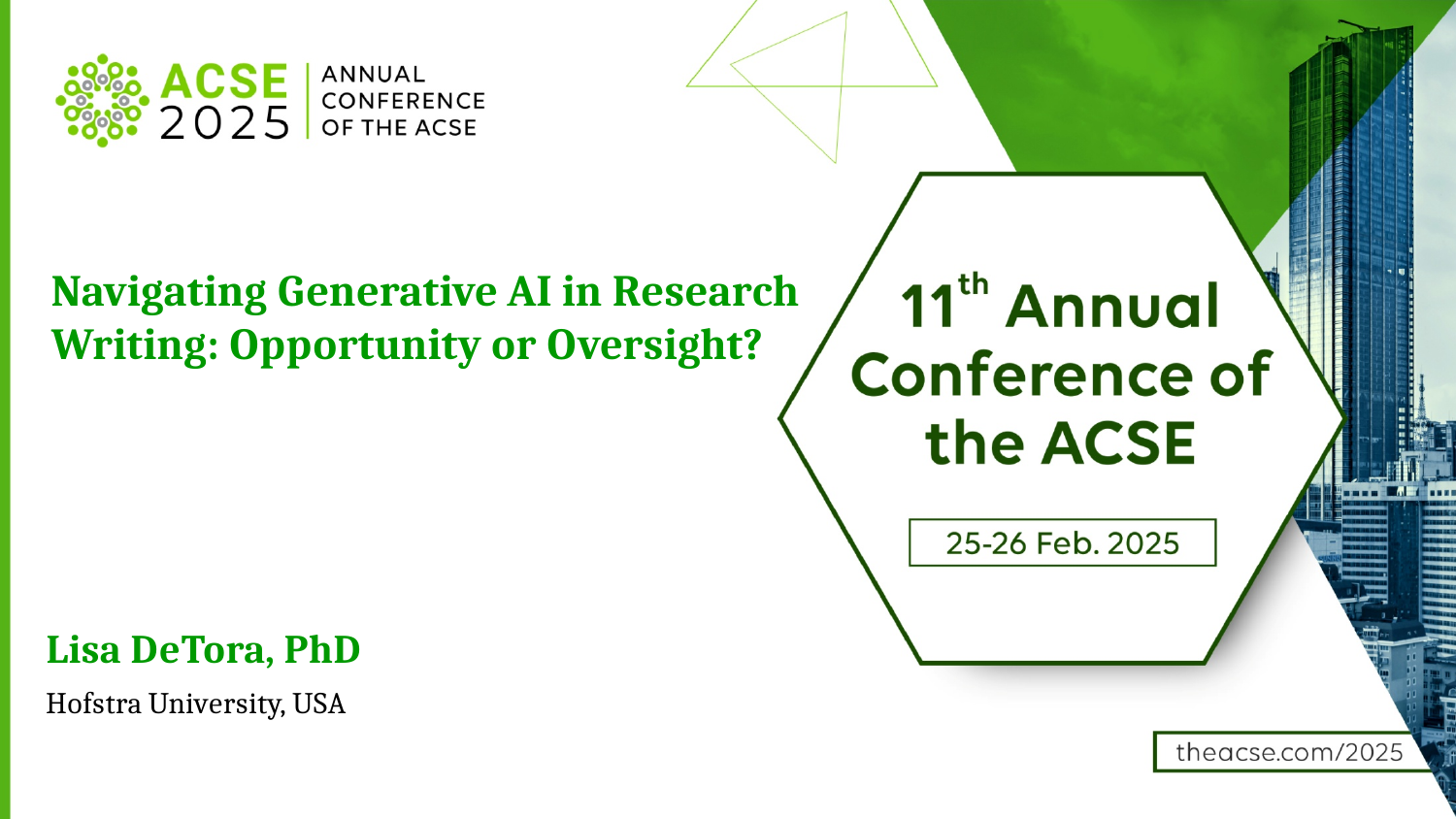

Navigating Generative AI in Research Writing: Opportunity or Oversight?
Lisa DeTora, PhD
Hofstra University, USA